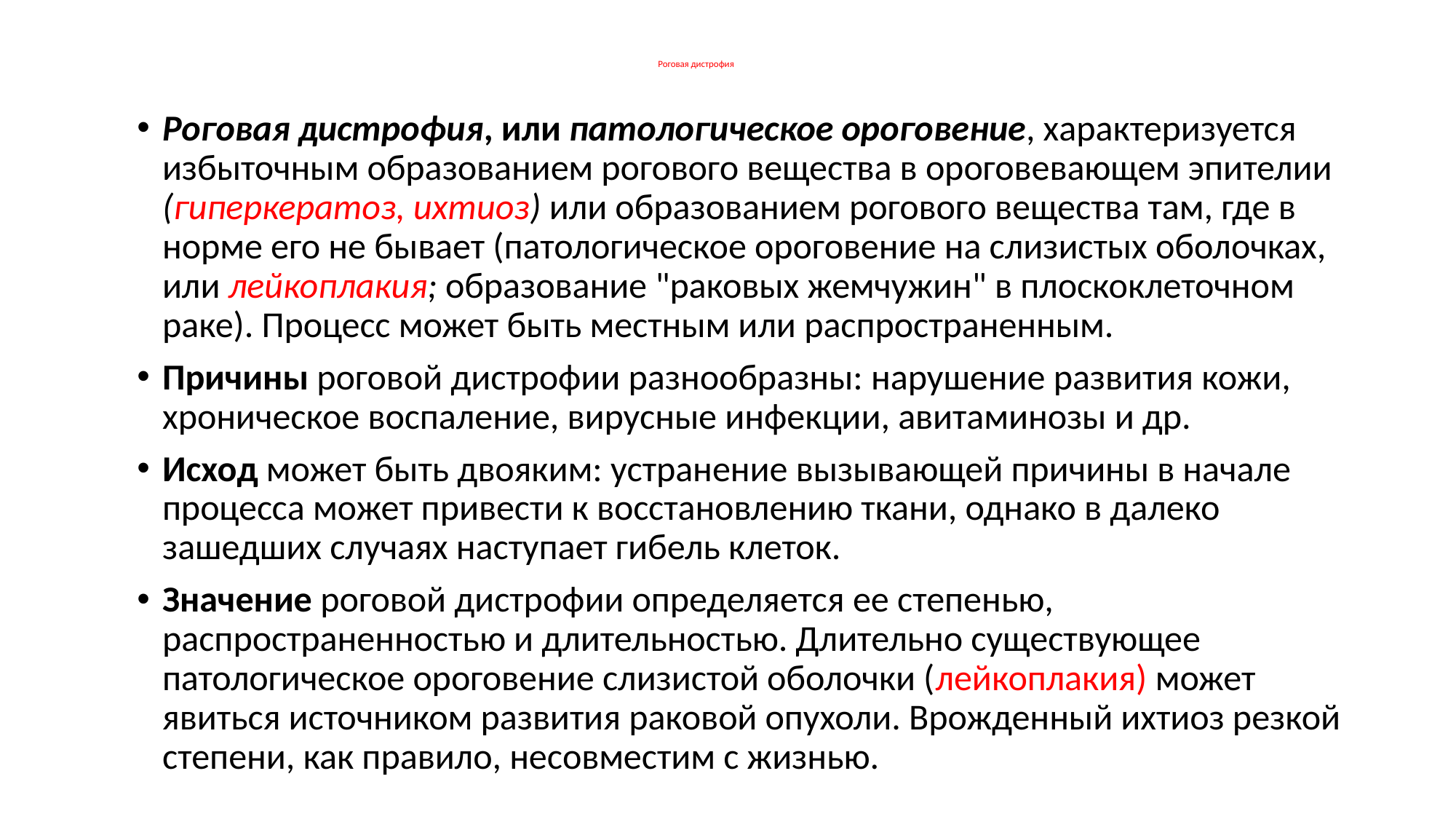

# Роговая дистрофия
Роговая дистрофия, или патологическое ороговение, характеризуется избыточным образованием рогового вещества в ороговевающем эпителии (гиперкератоз, ихтиоз) или образованием рогового вещества там, где в норме его не бывает (патологическое ороговение на слизистых оболочках, или лейкоплакия; образование "раковых жемчужин" в плоскоклеточном раке). Процесс может быть местным или распространенным.
Причины роговой дистрофии разнообразны: нарушение развития кожи, хроническое воспаление, вирусные инфекции, авитаминозы и др.
Исход может быть двояким: устранение вызывающей причины в начале процесса может привести к восстановлению ткани, однако в далеко зашедших случаях наступает гибель клеток.
Значение роговой дистрофии определяется ее степенью, распространенностью и длительностью. Длительно существующее патологическое ороговение слизистой оболочки (лейкоплакия) может явиться источником развития раковой опухоли. Врожденный ихтиоз резкой степени, как правило, несовместим с жизнью.